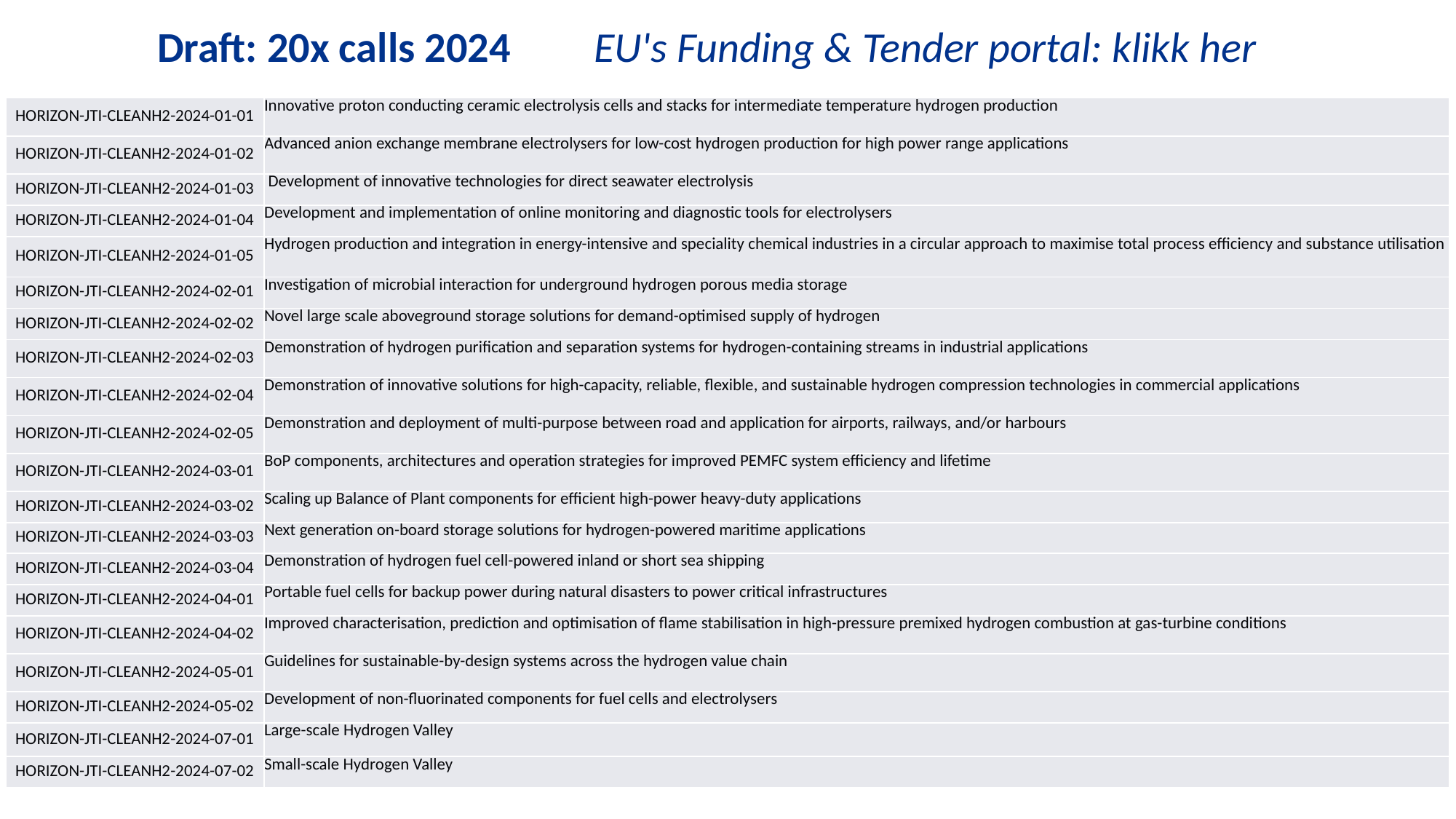

Draft: 20x calls 2024 	EU's Funding & Tender portal: klikk her

| HORIZON-JTI-CLEANH2-2024-01-01 | Innovative proton conducting ceramic electrolysis cells and stacks for intermediate temperature hydrogen production |
| --- | --- |
| HORIZON-JTI-CLEANH2-2024-01-02 | Advanced anion exchange membrane electrolysers for low-cost hydrogen production for high power range applications |
| HORIZON-JTI-CLEANH2-2024-01-03 | Development of innovative technologies for direct seawater electrolysis |
| HORIZON-JTI-CLEANH2-2024-01-04 | Development and implementation of online monitoring and diagnostic tools for electrolysers |
| HORIZON-JTI-CLEANH2-2024-01-05 | Hydrogen production and integration in energy-intensive and speciality chemical industries in a circular approach to maximise total process efficiency and substance utilisation |
| HORIZON-JTI-CLEANH2-2024-02-01 | Investigation of microbial interaction for underground hydrogen porous media storage |
| HORIZON-JTI-CLEANH2-2024-02-02 | Novel large scale aboveground storage solutions for demand-optimised supply of hydrogen |
| HORIZON-JTI-CLEANH2-2024-02-03 | Demonstration of hydrogen purification and separation systems for hydrogen-containing streams in industrial applications |
| HORIZON-JTI-CLEANH2-2024-02-04 | Demonstration of innovative solutions for high-capacity, reliable, flexible, and sustainable hydrogen compression technologies in commercial applications |
| HORIZON-JTI-CLEANH2-2024-02-05 | Demonstration and deployment of multi-purpose between road and application for airports, railways, and/or harbours |
| HORIZON-JTI-CLEANH2-2024-03-01 | BoP components, architectures and operation strategies for improved PEMFC system efficiency and lifetime |
| HORIZON-JTI-CLEANH2-2024-03-02 | Scaling up Balance of Plant components for efficient high-power heavy-duty applications |
| HORIZON-JTI-CLEANH2-2024-03-03 | Next generation on-board storage solutions for hydrogen-powered maritime applications |
| HORIZON-JTI-CLEANH2-2024-03-04 | Demonstration of hydrogen fuel cell-powered inland or short sea shipping |
| HORIZON-JTI-CLEANH2-2024-04-01 | Portable fuel cells for backup power during natural disasters to power critical infrastructures |
| HORIZON-JTI-CLEANH2-2024-04-02 | Improved characterisation, prediction and optimisation of flame stabilisation in high-pressure premixed hydrogen combustion at gas-turbine conditions |
| HORIZON-JTI-CLEANH2-2024-05-01 | Guidelines for sustainable-by-design systems across the hydrogen value chain |
| HORIZON-JTI-CLEANH2-2024-05-02 | Development of non-fluorinated components for fuel cells and electrolysers |
| HORIZON-JTI-CLEANH2-2024-07-01 | Large-scale Hydrogen Valley |
| HORIZON-JTI-CLEANH2-2024-07-02 | Small-scale Hydrogen Valley |